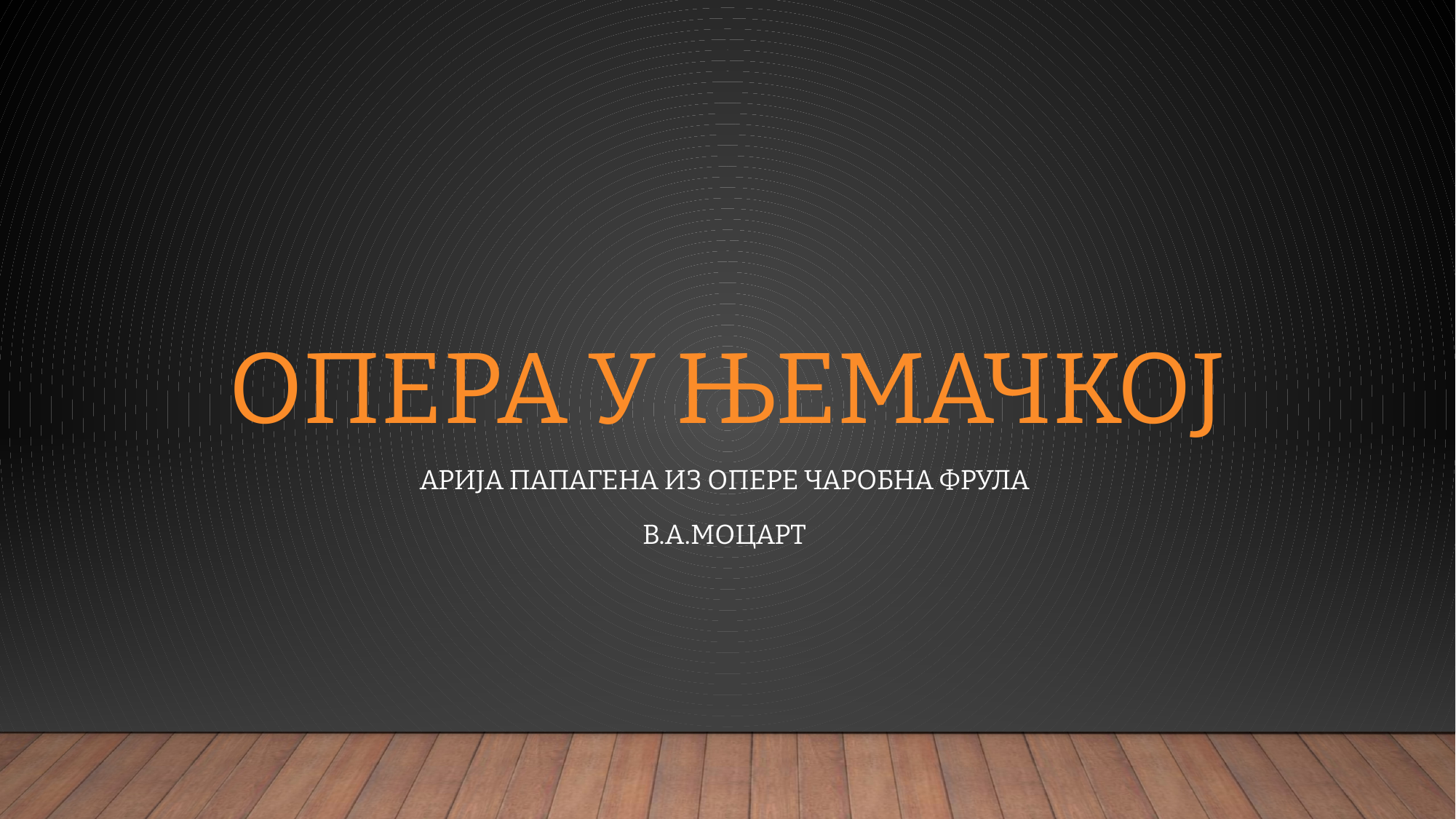

# ОПЕРА У ЊЕМАЧКОЈ
АРИЈА ПАПАГЕНА ИЗ ОПЕРЕ ЧАРОБНА ФРУЛА
В.А.МОЦАРТ